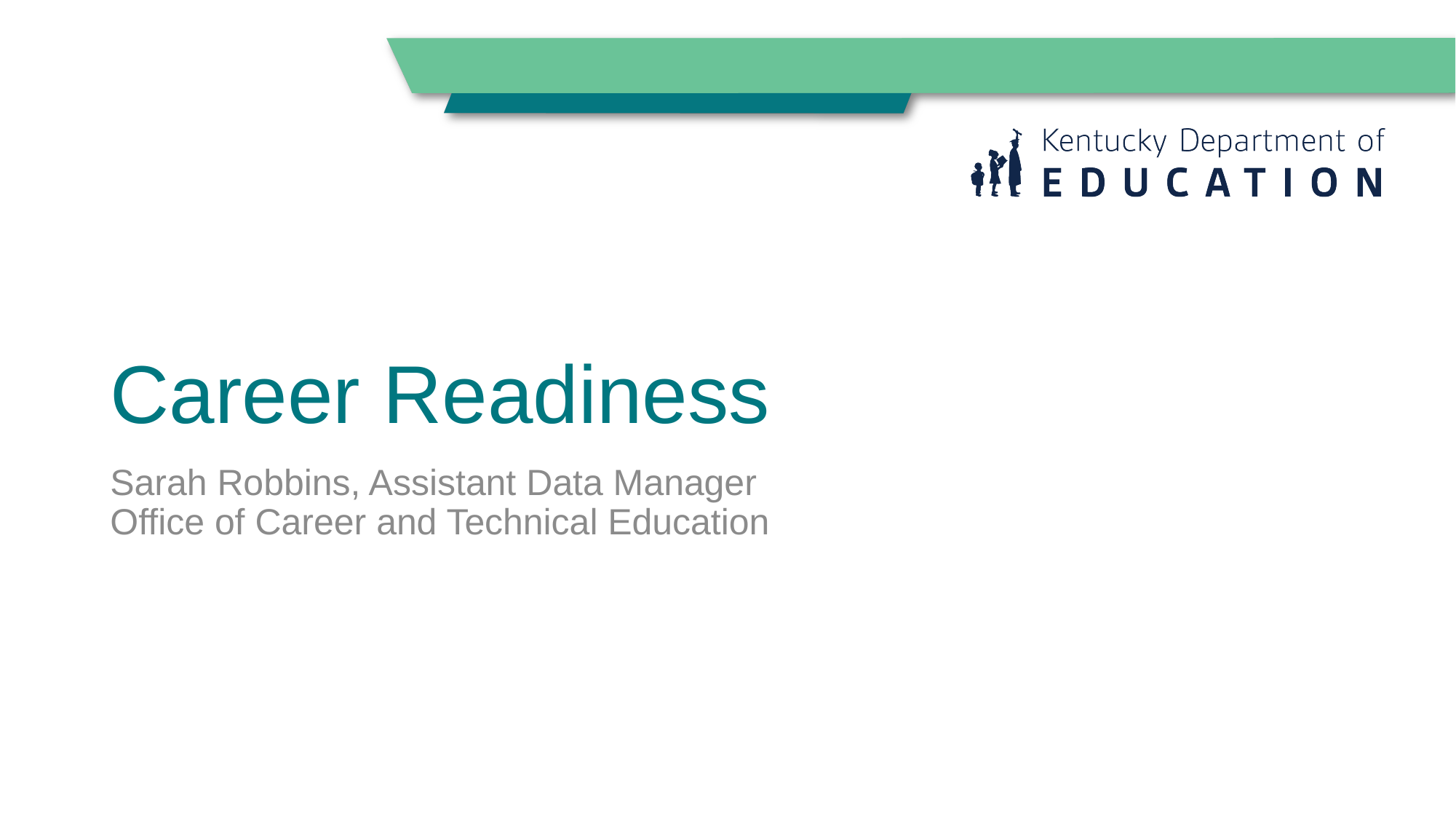

# Career Readiness
Sarah Robbins, Assistant Data Manager
Office of Career and Technical Education